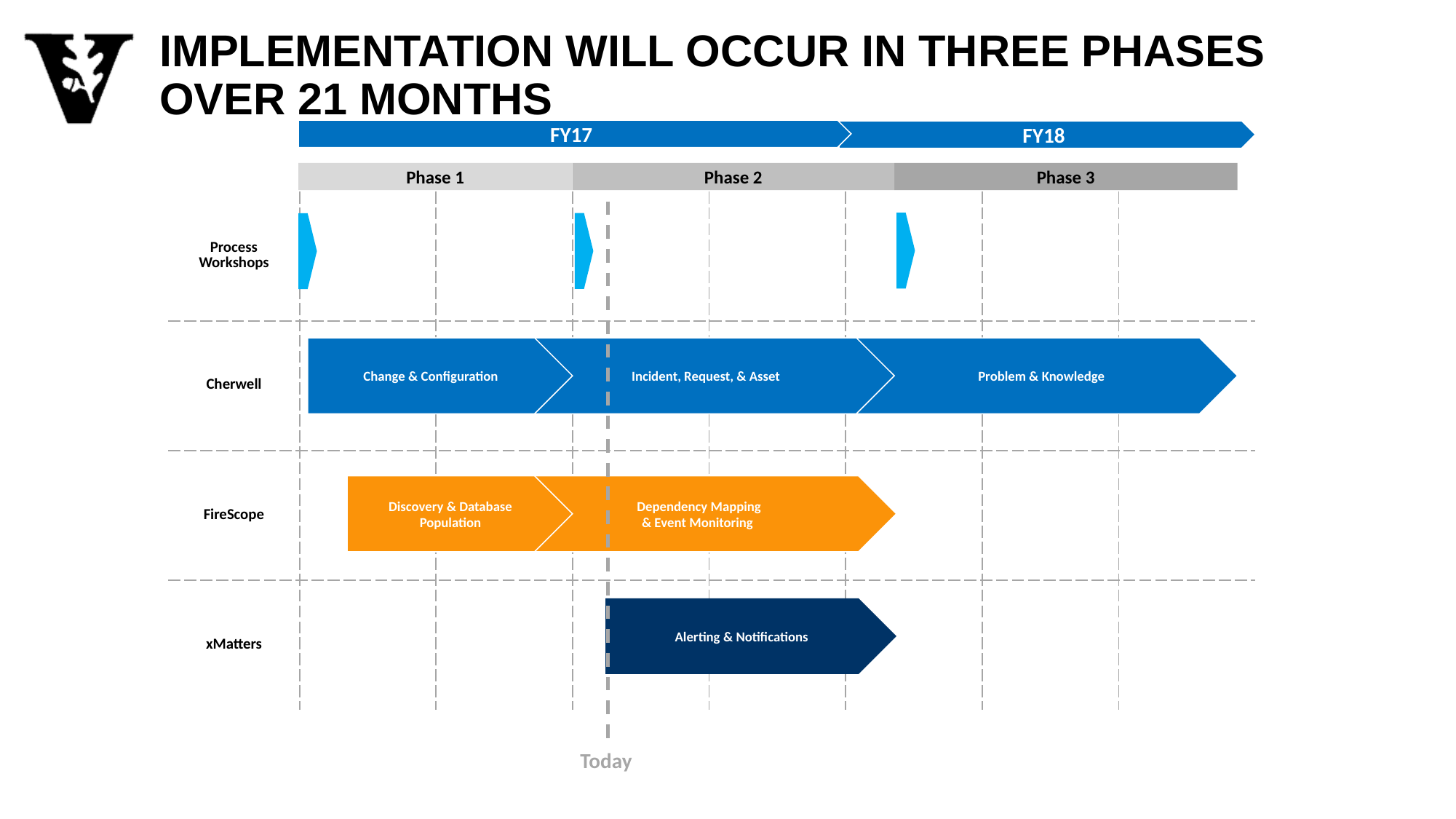

# Implementation will occur in three phases over 21 months
FY17
FY18
Phase 1
Phase 2
Phase 3
| Process Workshops |  |  |  |  |  |  |  |
| --- | --- | --- | --- | --- | --- | --- | --- |
| Cherwell |  |  |  |  |  |  |  |
| FireScope |  |  |  |  |  |  |  |
| xMatters |  |  |  |  |  |  |  |
Today

                                                                                                                                                                                    Problem & Knowledge
Change & Configuration
   Incident, Request, & Asset
                                                         Dependency Mapping
                                                       & Event Monitoring
Discovery & Database Population
Alerting & Notifications